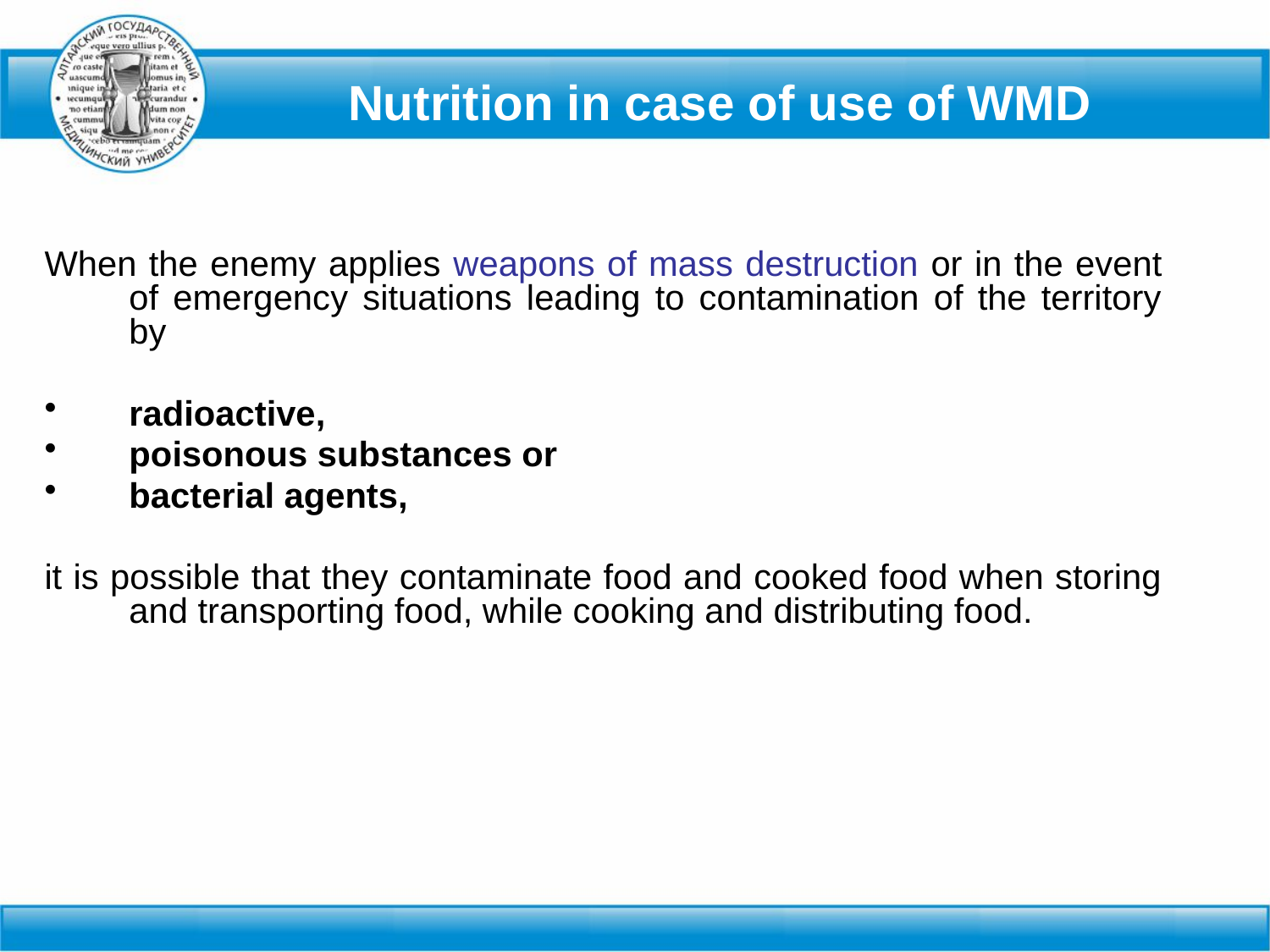

# Nutrition in case of use of WMD
When the enemy applies weapons of mass destruction or in the event of emergency situations leading to contamination of the territory by

radioactive,
poisonous substances or
bacterial agents,

it is possible that they contaminate food and cooked food when storing and transporting food, while cooking and distributing food.